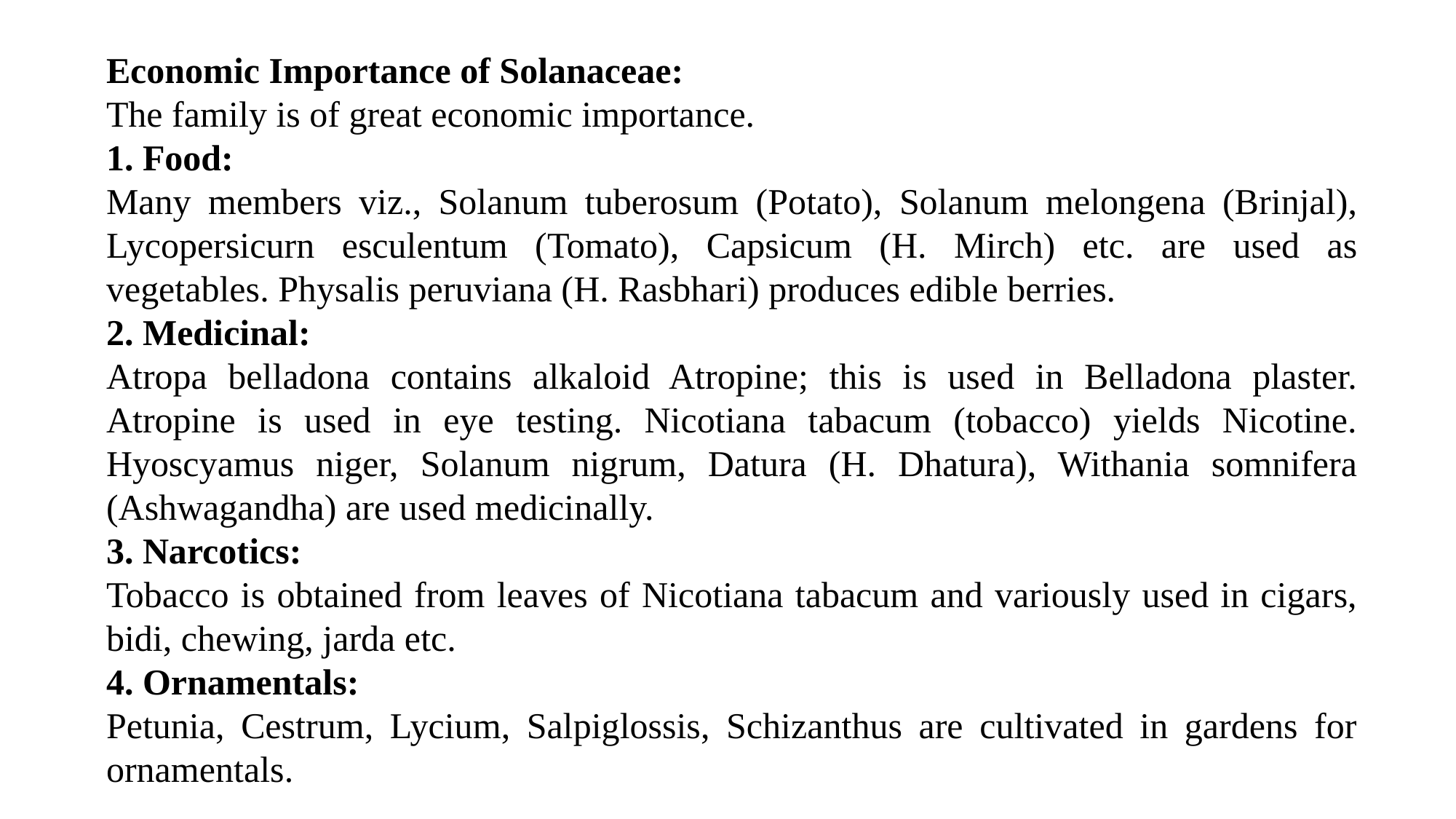

Economic Importance of Solanaceae:
The family is of great economic importance.
1. Food:
Many members viz., Solanum tuberosum (Potato), Solanum melongena (Brinjal), Lycopersicurn esculentum (Tomato), Capsicum (H. Mirch) etc. are used as vegetables. Physalis peruviana (H. Rasbhari) produces edible berries.
2. Medicinal:
Atropa belladona contains alkaloid Atropine; this is used in Belladona plaster. Atropine is used in eye testing. Nicotiana tabacum (tobacco) yields Nicotine. Hyoscyamus niger, Solanum nigrum, Datura (H. Dhatura), Withania somnifera (Ashwagandha) are used medicinally.
3. Narcotics:
Tobacco is obtained from leaves of Nicotiana tabacum and variously used in cigars, bidi, chewing, jarda etc.
4. Ornamentals:
Petunia, Cestrum, Lycium, Salpiglossis, Schizanthus are cultivated in gardens for ornamentals.